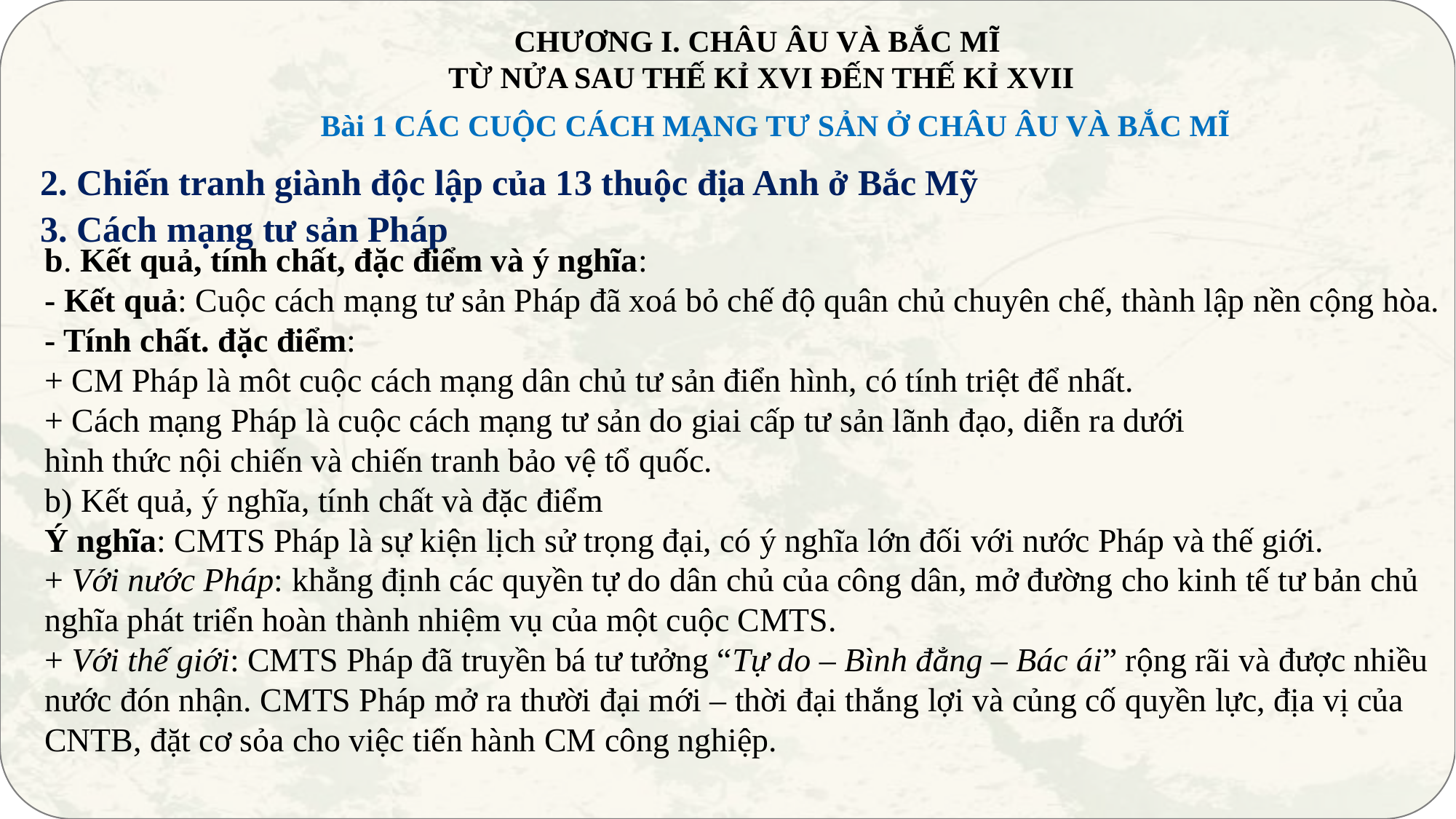

CHƯƠNG I. CHÂU ÂU VÀ BẮC MĨ
TỪ NỬA SAU THẾ KỈ XVI ĐẾN THẾ KỈ XVII
Bài 1 CÁC CUỘC CÁCH MẠNG TƯ SẢN Ở CHÂU ÂU VÀ BẮC MĨ
2. Chiến tranh giành độc lập của 13 thuộc địa Anh ở Bắc Mỹ
3. Cách mạng tư sản Pháp
b. Kết quả, tính chất, đặc điểm và ý nghĩa:
- Kết quả: Cuộc cách mạng tư sản Pháp đã xoá bỏ chế độ quân chủ chuyên chế, thành lập nền cộng hòa.
- Tính chất. đặc điểm:
+ CM Pháp là môt cuộc cách mạng dân chủ tư sản điển hình, có tính triệt để nhất.
+ Cách mạng Pháp là cuộc cách mạng tư sản do giai cấp tư sản lãnh đạo, diễn ra dưới
hình thức nội chiến và chiến tranh bảo vệ tổ quốc.
b) Kết quả, ý nghĩa, tính chất và đặc điểm
Ý nghĩa: CMTS Pháp là sự kiện lịch sử trọng đại, có ý nghĩa lớn đối với nước Pháp và thế giới.
+ Với nước Pháp: khẳng định các quyền tự do dân chủ của công dân, mở đường cho kinh tế tư bản chủ nghĩa phát triển hoàn thành nhiệm vụ của một cuộc CMTS.
+ Với thế giới: CMTS Pháp đã truyền bá tư tưởng “Tự do – Bình đẳng – Bác ái” rộng rãi và được nhiều nước đón nhận. CMTS Pháp mở ra thười đại mới – thời đại thắng lợi và củng cố quyền lực, địa vị của CNTB, đặt cơ sỏa cho việc tiến hành CM công nghiệp.